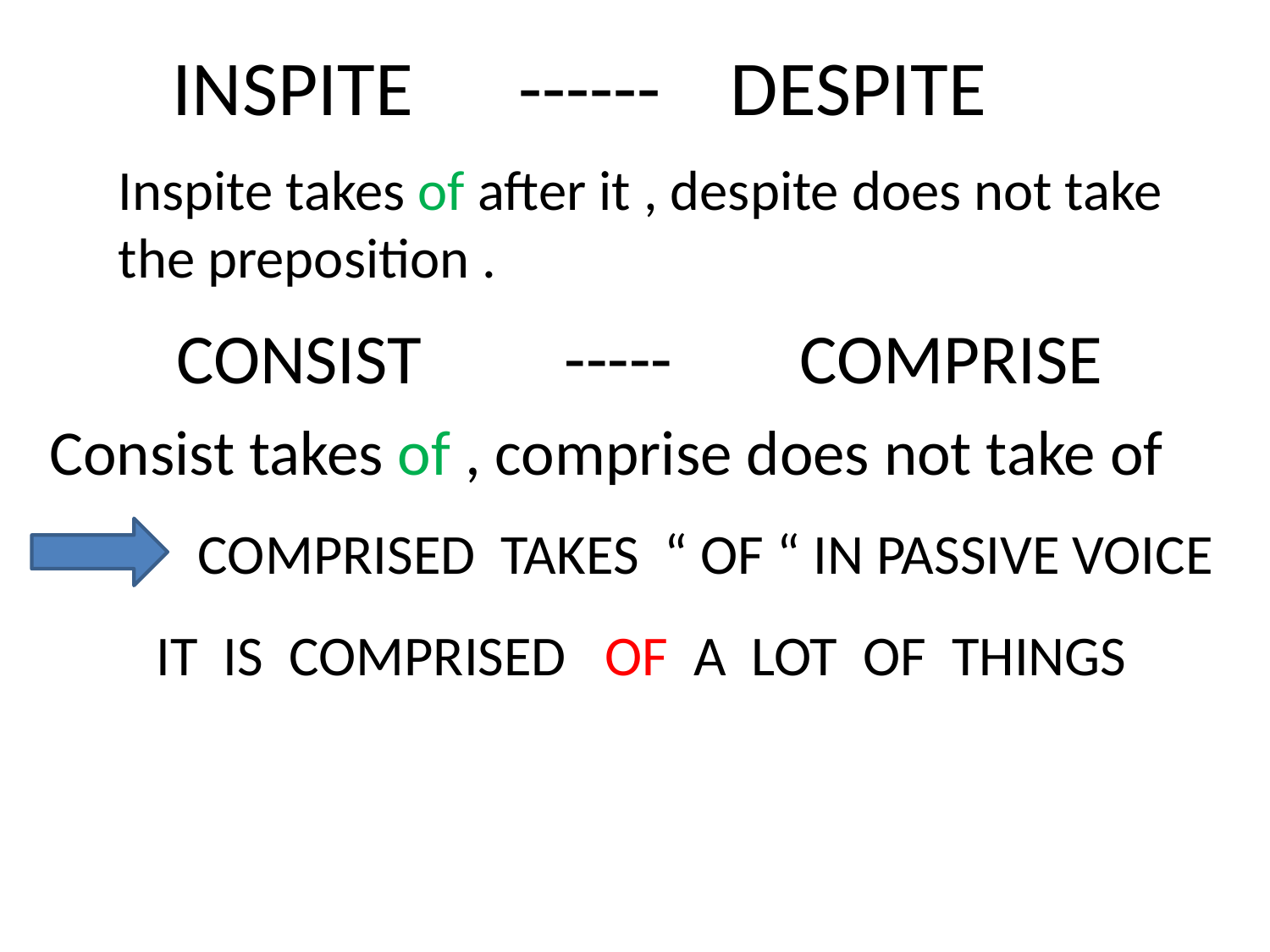

INSPITE      ------    DESPITE
Inspite takes of after it , despite does not take the preposition .
CONSIST         -----        COMPRISE
Consist takes of , comprise does not take of
COMPRISED  TAKES  “ OF “ IN PASSIVE VOICE

IT  IS  COMPRISED   OF  A  LOT  OF  THINGS